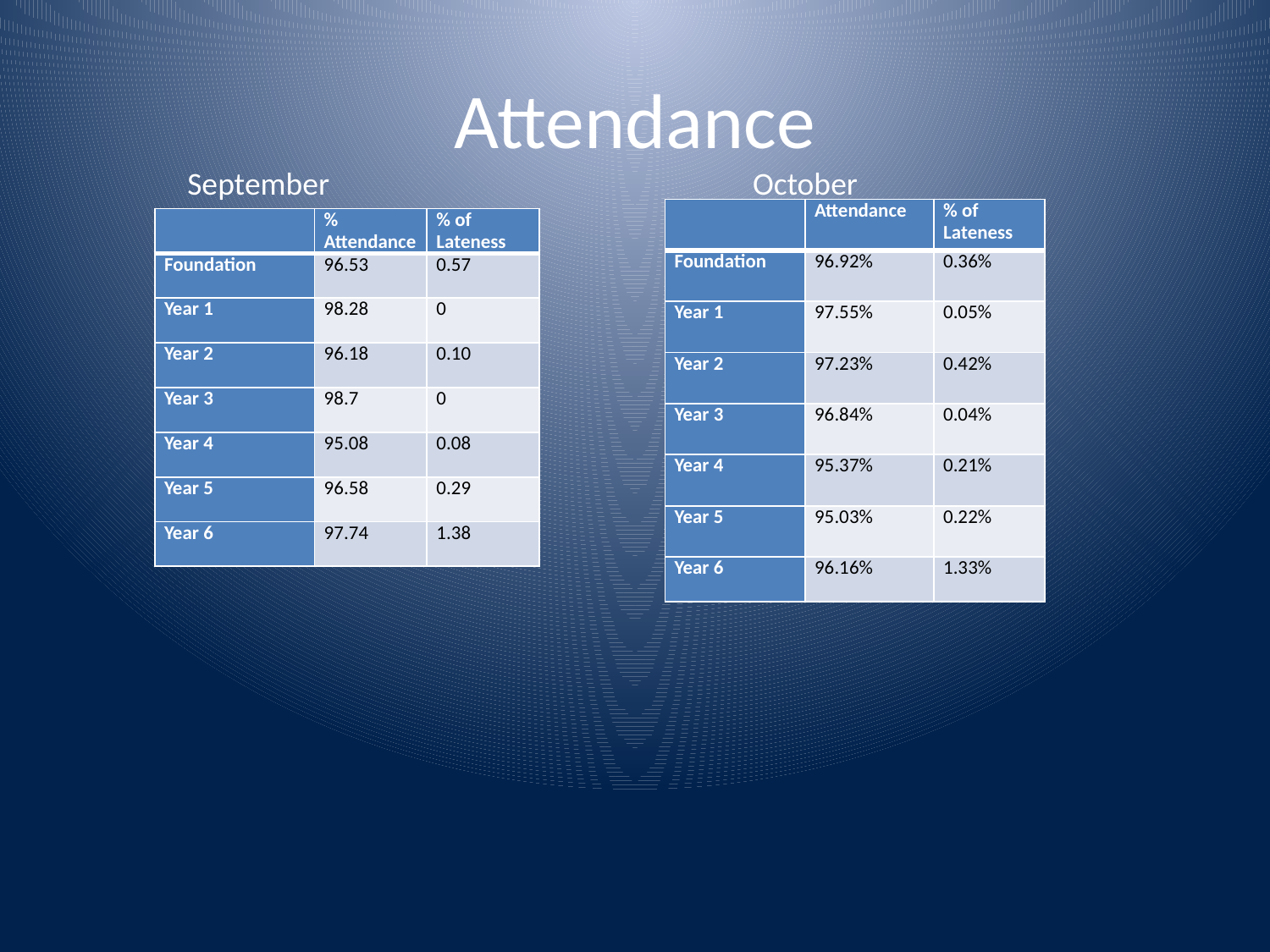

# Attendance
September                                                           October
|  | Attendance | % of Lateness |
| --- | --- | --- |
| Foundation | 96.92% | 0.36% |
| Year 1 | 97.55% | 0.05% |
| Year 2 | 97.23% | 0.42% |
| Year 3 | 96.84% | 0.04% |
| Year 4 | 95.37% | 0.21% |
| Year 5 | 95.03% | 0.22% |
| Year 6 | 96.16% | 1.33% |
|  | % Attendance | % of Lateness |
| --- | --- | --- |
| Foundation | 96.53 | 0.57 |
| Year 1 | 98.28 | 0 |
| Year 2 | 96.18 | 0.10 |
| Year 3 | 98.7 | 0 |
| Year 4 | 95.08 | 0.08 |
| Year 5 | 96.58 | 0.29 |
| Year 6 | 97.74 | 1.38 |